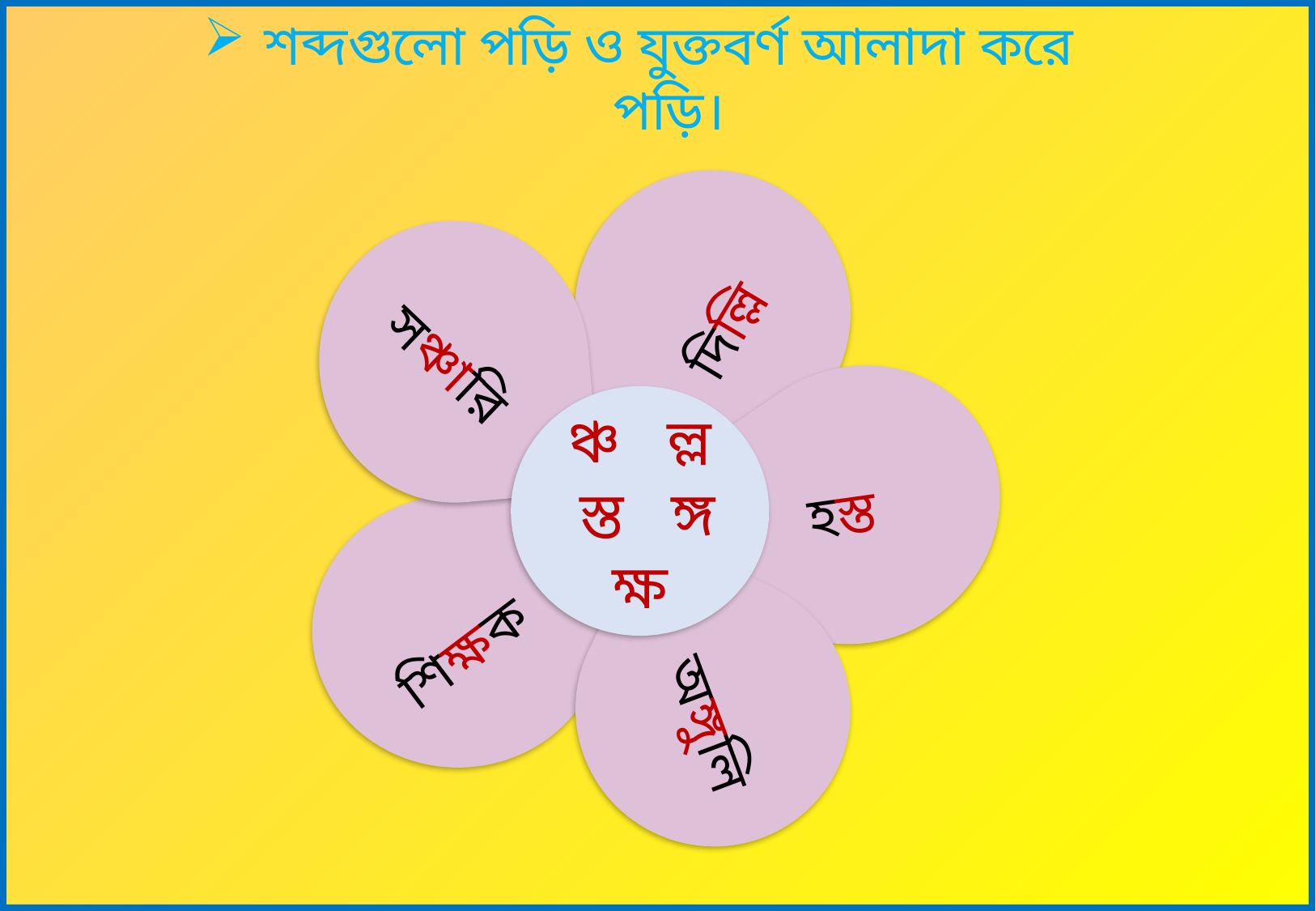

শব্দগুলো পড়ি ও যুক্তবর্ণ আলাদা করে পড়ি।

দিল্লি
সঞ্চারি

ঞ্চ   ল্ল  স্ত   ঙ্গ  ক্ষ
হস্ত

শিক্ষক
অঙ্গুলি